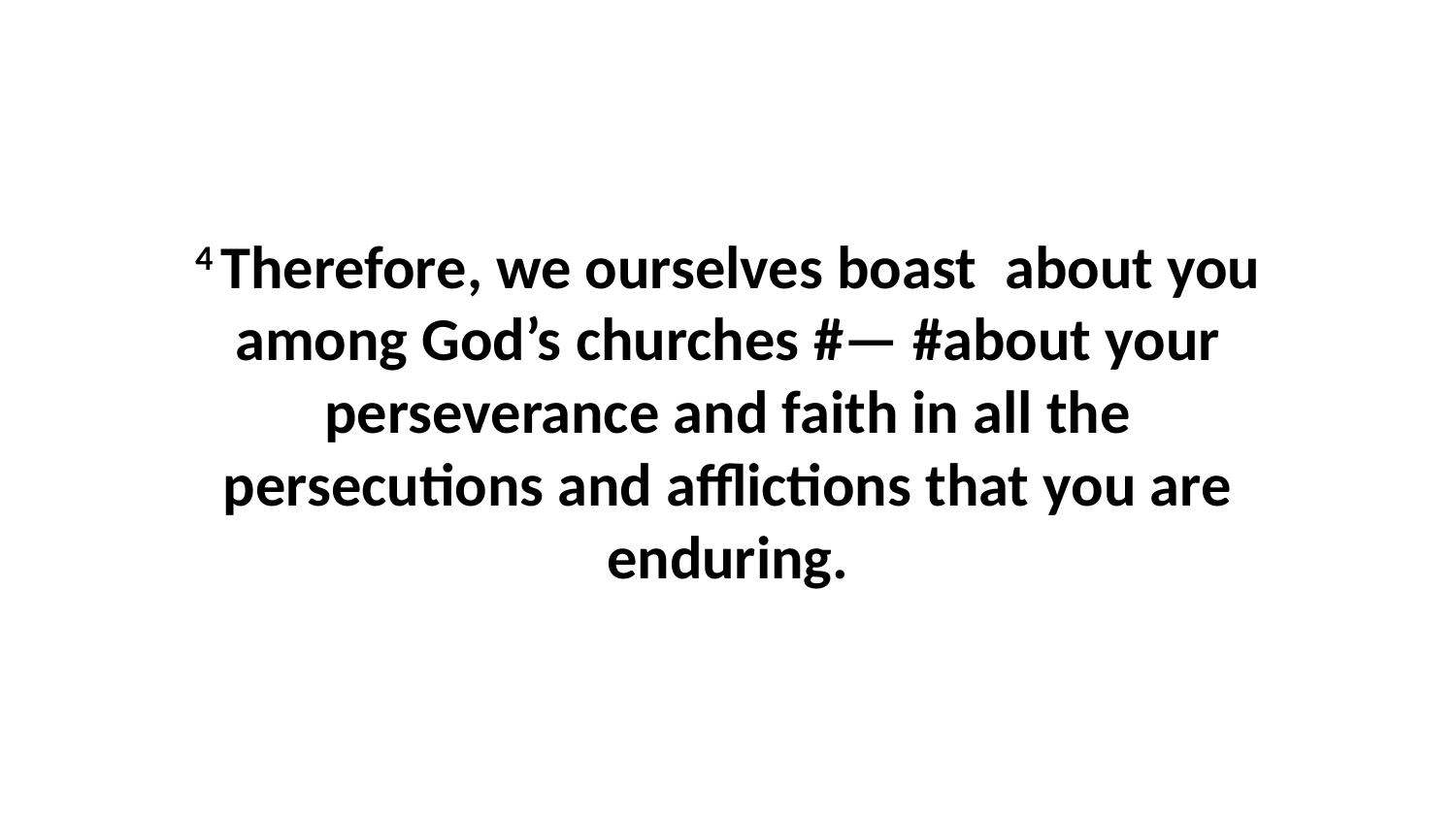

4 Therefore, we ourselves boast  about you among God’s churches #— #about your perseverance and faith in all the persecutions and afflictions that you are enduring.